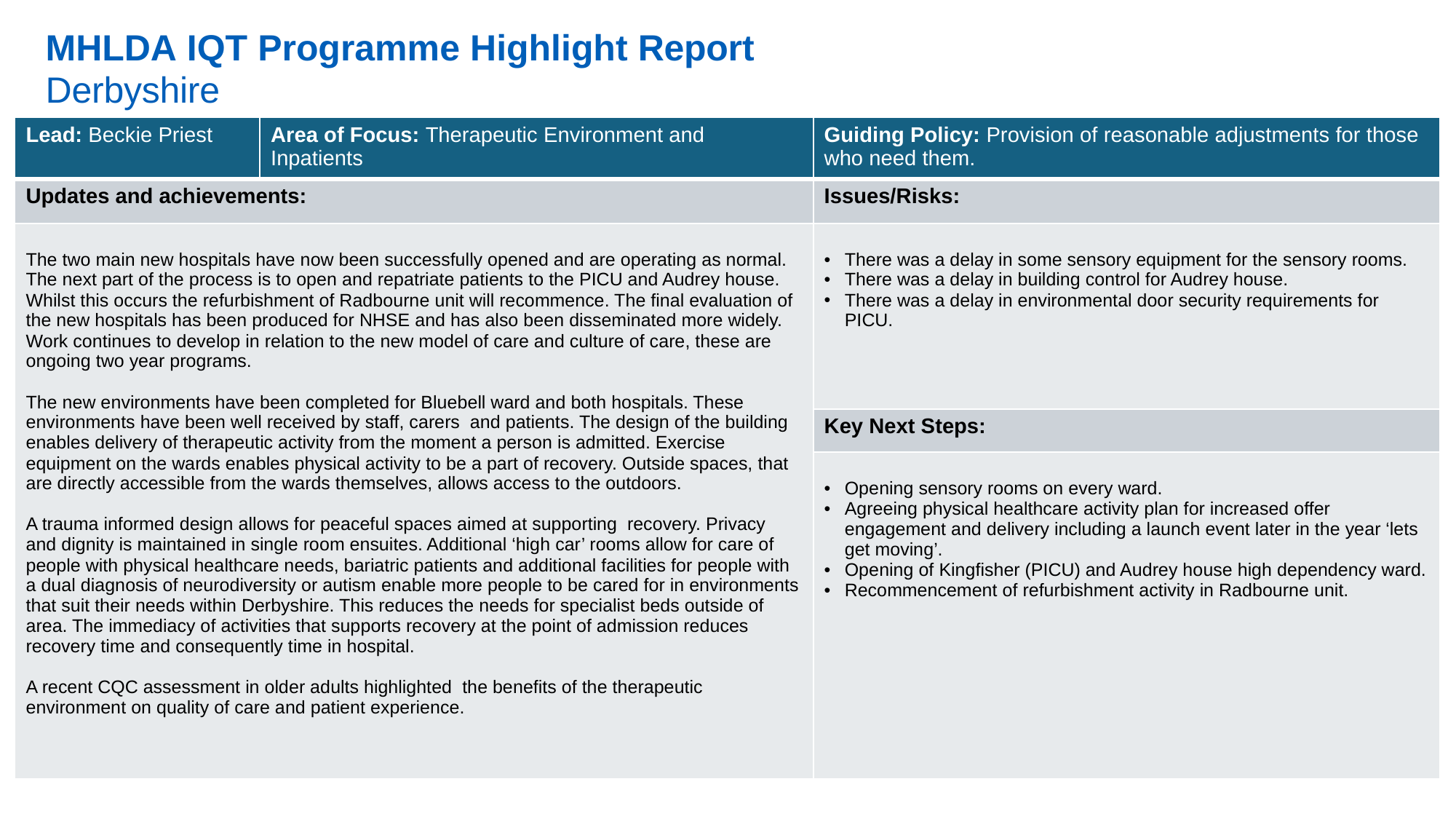

MHLDA IQT Programme Highlight Report
Derbyshire
| Lead: Beckie Priest | Area of Focus: Therapeutic Environment and Inpatients | Guiding Policy: Provision of reasonable adjustments for those who need them. |
| --- | --- | --- |
| Updates and achievements: |  | Issues/Risks: |
| The two main new hospitals have now been successfully opened and are operating as normal. The next part of the process is to open and repatriate patients to the PICU and Audrey house. Whilst this occurs the refurbishment of Radbourne unit will recommence. The final evaluation of the new hospitals has been produced for NHSE and has also been disseminated more widely. Work continues to develop in relation to the new model of care and culture of care, these are ongoing two year programs. The new environments have been completed for Bluebell ward and both hospitals. These environments have been well received by staff, carers  and patients. The design of the building enables delivery of therapeutic activity from the moment a person is admitted. Exercise equipment on the wards enables physical activity to be a part of recovery. Outside spaces, that are directly accessible from the wards themselves, allows access to the outdoors. A trauma informed design allows for peaceful spaces aimed at supporting  recovery. Privacy and dignity is maintained in single room ensuites. Additional ‘high car’ rooms allow for care of people with physical healthcare needs, bariatric patients and additional facilities for people with a dual diagnosis of neurodiversity or autism enable more people to be cared for in environments that suit their needs within Derbyshire. This reduces the needs for specialist beds outside of area. The immediacy of activities that supports recovery at the point of admission reduces recovery time and consequently time in hospital.  A recent CQC assessment in older adults highlighted  the benefits of the therapeutic environment on quality of care and patient experience. |  | There was a delay in some sensory equipment for the sensory rooms. There was a delay in building control for Audrey house. There was a delay in environmental door security requirements for PICU. |
|  |  | Key Next Steps: |
|  |  | Opening sensory rooms on every ward. Agreeing physical healthcare activity plan for increased offer engagement and delivery including a launch event later in the year ‘lets get moving’. Opening of Kingfisher (PICU) and Audrey house high dependency ward. Recommencement of refurbishment activity in Radbourne unit. |